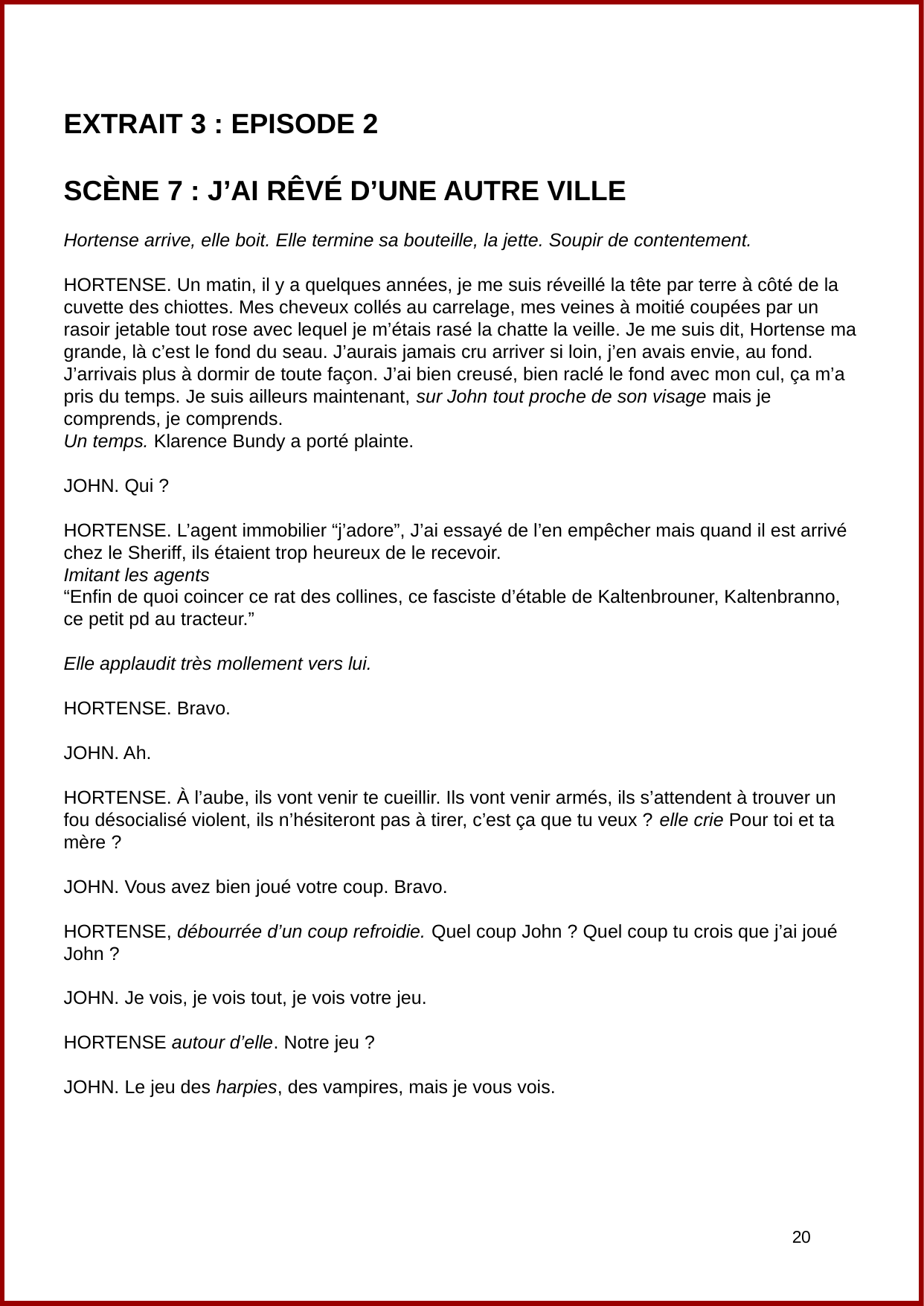

EXTRAIT 3 : EPISODE 2

SCÈNE 7 : J’AI RÊVÉ D’UNE AUTRE VILLE
Hortense arrive, elle boit. Elle termine sa bouteille, la jette. Soupir de contentement.
HORTENSE. Un matin, il y a quelques années, je me suis réveillé la tête par terre à côté de la cuvette des chiottes. Mes cheveux collés au carrelage, mes veines à moitié coupées par un rasoir jetable tout rose avec lequel je m’étais rasé la chatte la veille. Je me suis dit, Hortense ma grande, là c’est le fond du seau. J’aurais jamais cru arriver si loin, j’en avais envie, au fond. J’arrivais plus à dormir de toute façon. J’ai bien creusé, bien raclé le fond avec mon cul, ça m’a pris du temps. Je suis ailleurs maintenant, sur John tout proche de son visage mais je comprends, je comprends.
Un temps. Klarence Bundy a porté plainte.
JOHN. Qui ?
HORTENSE. L’agent immobilier “j’adore”, J’ai essayé de l’en empêcher mais quand il est arrivé chez le Sheriff, ils étaient trop heureux de le recevoir.
Imitant les agents
“Enfin de quoi coincer ce rat des collines, ce fasciste d’étable de Kaltenbrouner, Kaltenbranno, ce petit pd au tracteur.”
Elle applaudit très mollement vers lui.
HORTENSE. Bravo.
JOHN. Ah.
HORTENSE. À l’aube, ils vont venir te cueillir. Ils vont venir armés, ils s’attendent à trouver un fou désocialisé violent, ils n’hésiteront pas à tirer, c’est ça que tu veux ? elle crie Pour toi et ta mère ?
JOHN. Vous avez bien joué votre coup. Bravo.
HORTENSE, débourrée d’un coup refroidie. Quel coup John ? Quel coup tu crois que j’ai joué John ?
JOHN. Je vois, je vois tout, je vois votre jeu.
HORTENSE autour d’elle. Notre jeu ?
JOHN. Le jeu des harpies, des vampires, mais je vous vois.

20